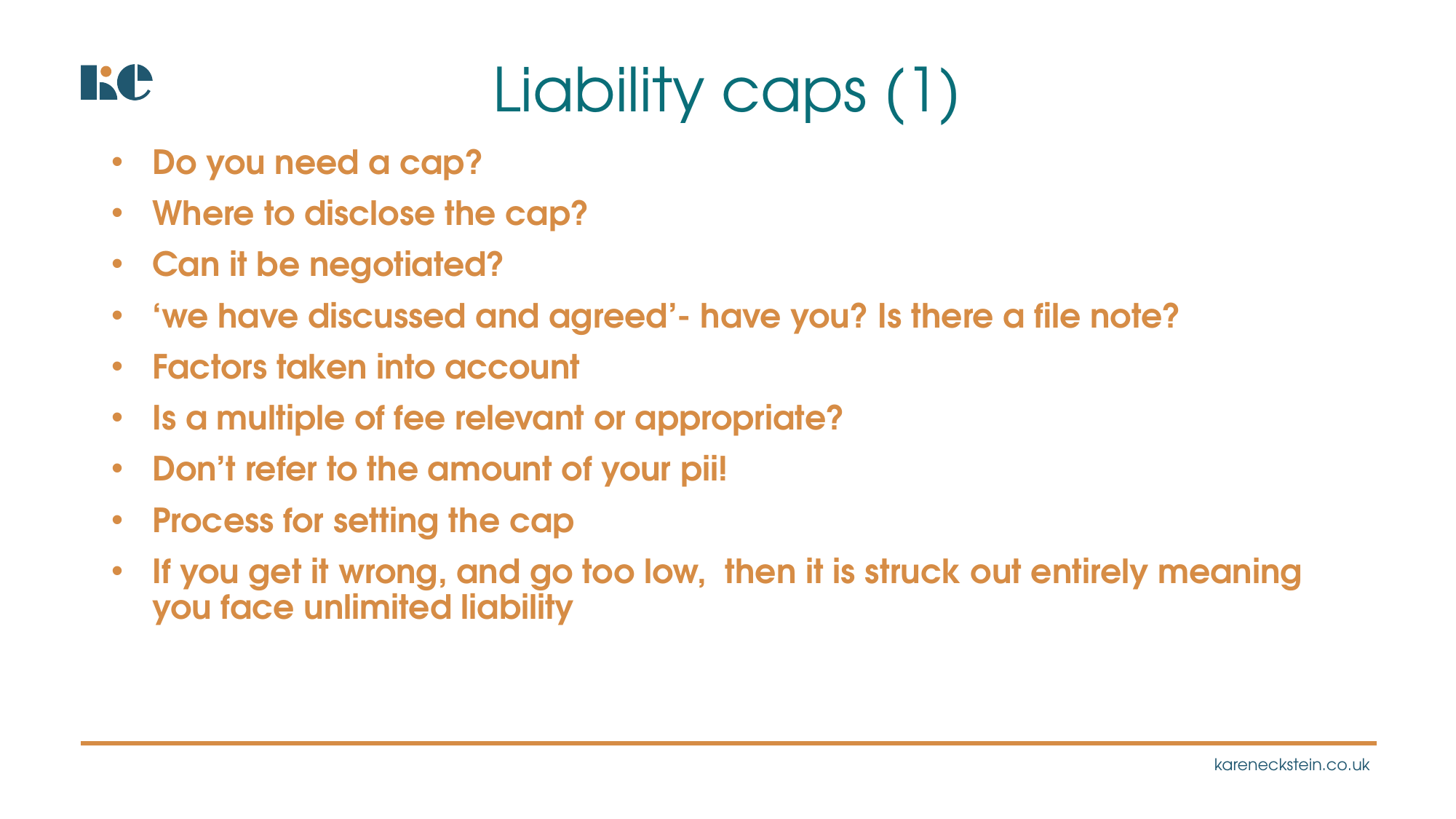

Liability caps (1)
Do you need a cap?
Where to disclose the cap?
Can it be negotiated?
‘we have discussed and agreed’- have you? Is there a file note?
Factors taken into account
Is a multiple of fee relevant or appropriate?
Don’t refer to the amount of your pii!
Process for setting the cap
If you get it wrong, and go too low,  then it is struck out entirely meaning you face unlimited liability